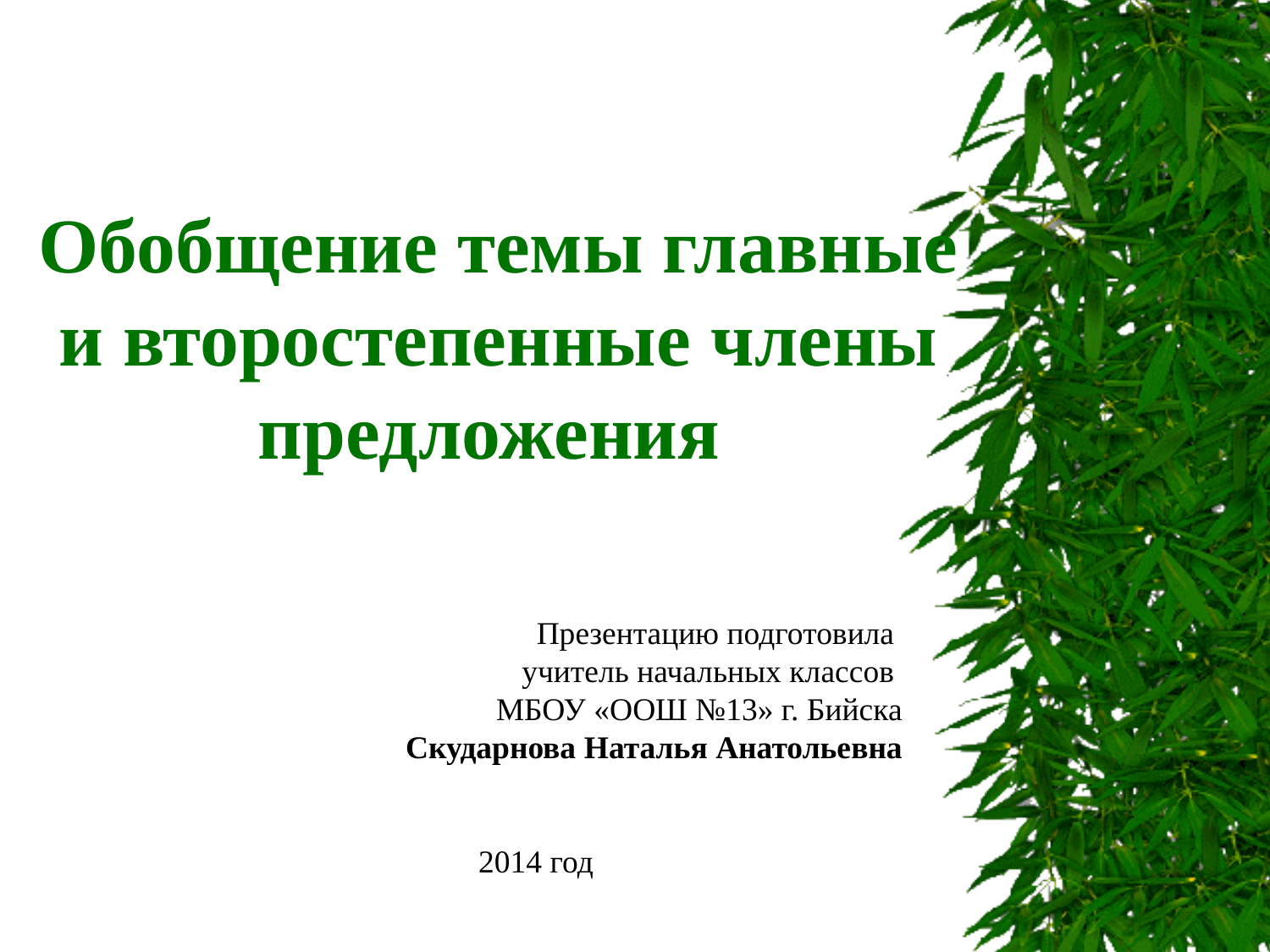

# Обобщение темы главные и второстепенные члены предложения
Презентацию подготовила
учитель начальных классов
МБОУ «ООШ №13» г. Бийска
 Скударнова Наталья Анатольевна

2014 год